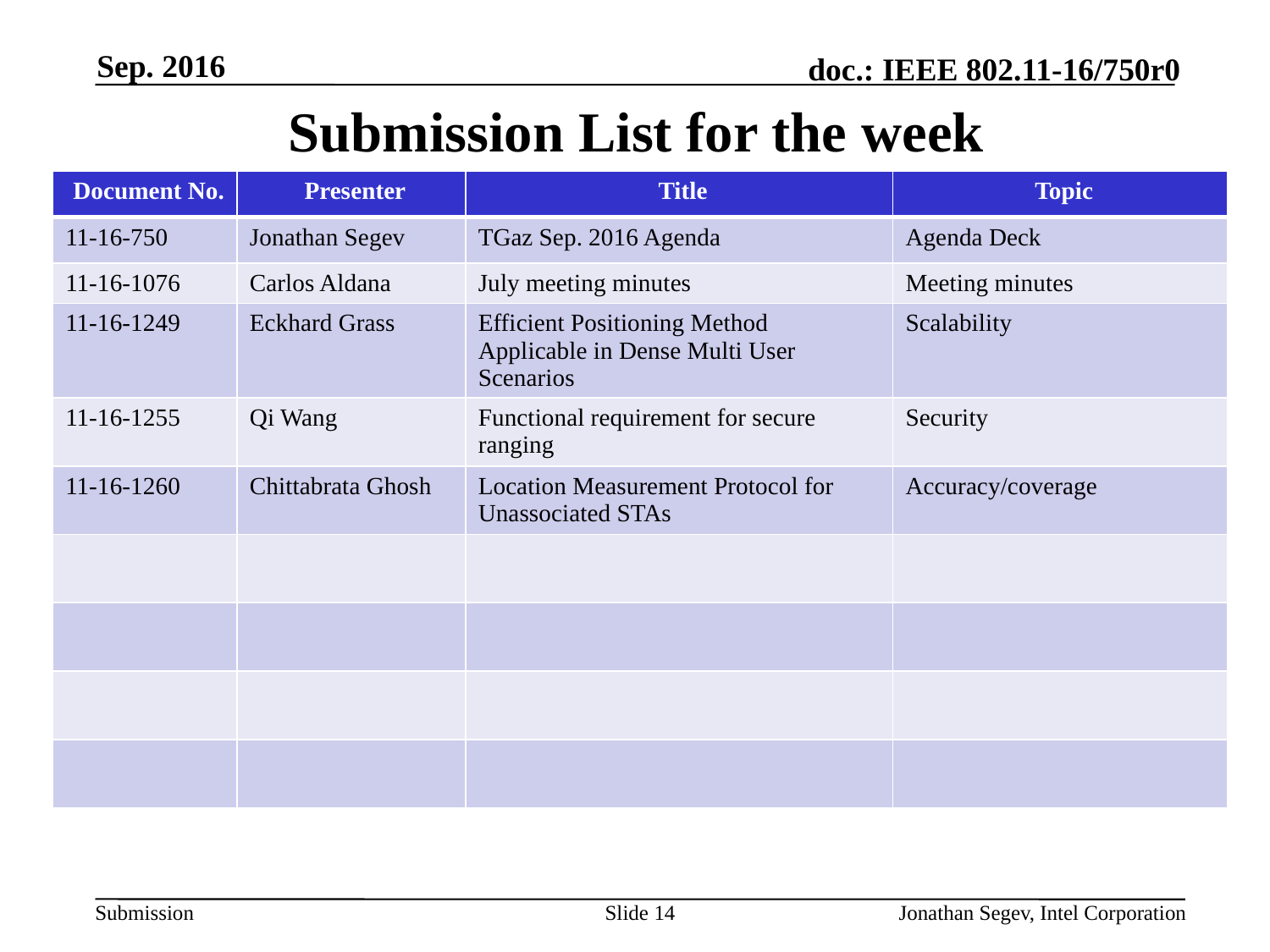

Sep. 2016
# Submission List for the week
| Document No. | Presenter | Title | Topic |
| --- | --- | --- | --- |
| 11-16-750 | Jonathan Segev | TGaz Sep. 2016 Agenda | Agenda Deck |
| 11-16-1076 | Carlos Aldana | July meeting minutes | Meeting minutes |
| 11-16-1249 | Eckhard Grass | Efficient Positioning Method Applicable in Dense Multi User Scenarios | Scalability |
| 11-16-1255 | Qi Wang | Functional requirement for secure ranging | Security |
| 11-16-1260 | Chittabrata Ghosh | Location Measurement Protocol for Unassociated STAs | Accuracy/coverage |
|  |  |  |  |
|  |  |  |  |
|  |  |  |  |
|  |  |  |  |
Slide 14
Jonathan Segev, Intel Corporation